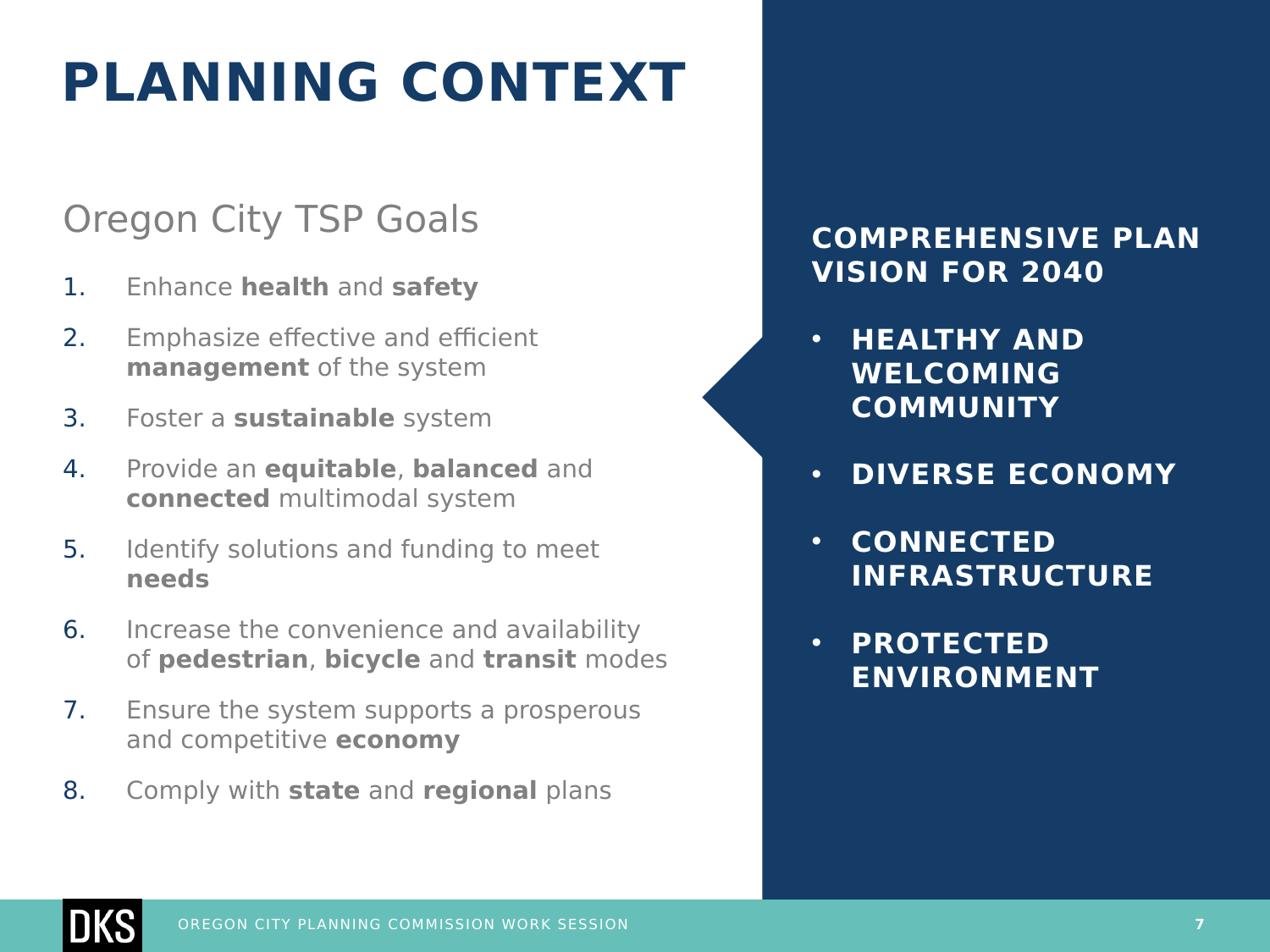

planning context
Oregon City TSP Goals
Enhance health and safety
Emphasize effective and efficient management of the system
Foster a sustainable system
Provide an equitable, balanced and connected multimodal system
Identify solutions and funding to meet needs
Increase the convenience and availability of pedestrian, bicycle and transit modes
Ensure the system supports a prosperous and competitive economy
Comply with state and regional plans

Comprehensive Plan vision for 2040

Healthy and welcoming community

Diverse economy

Connected infrastructure

Protected environment

Oregon city planning commission work session
7